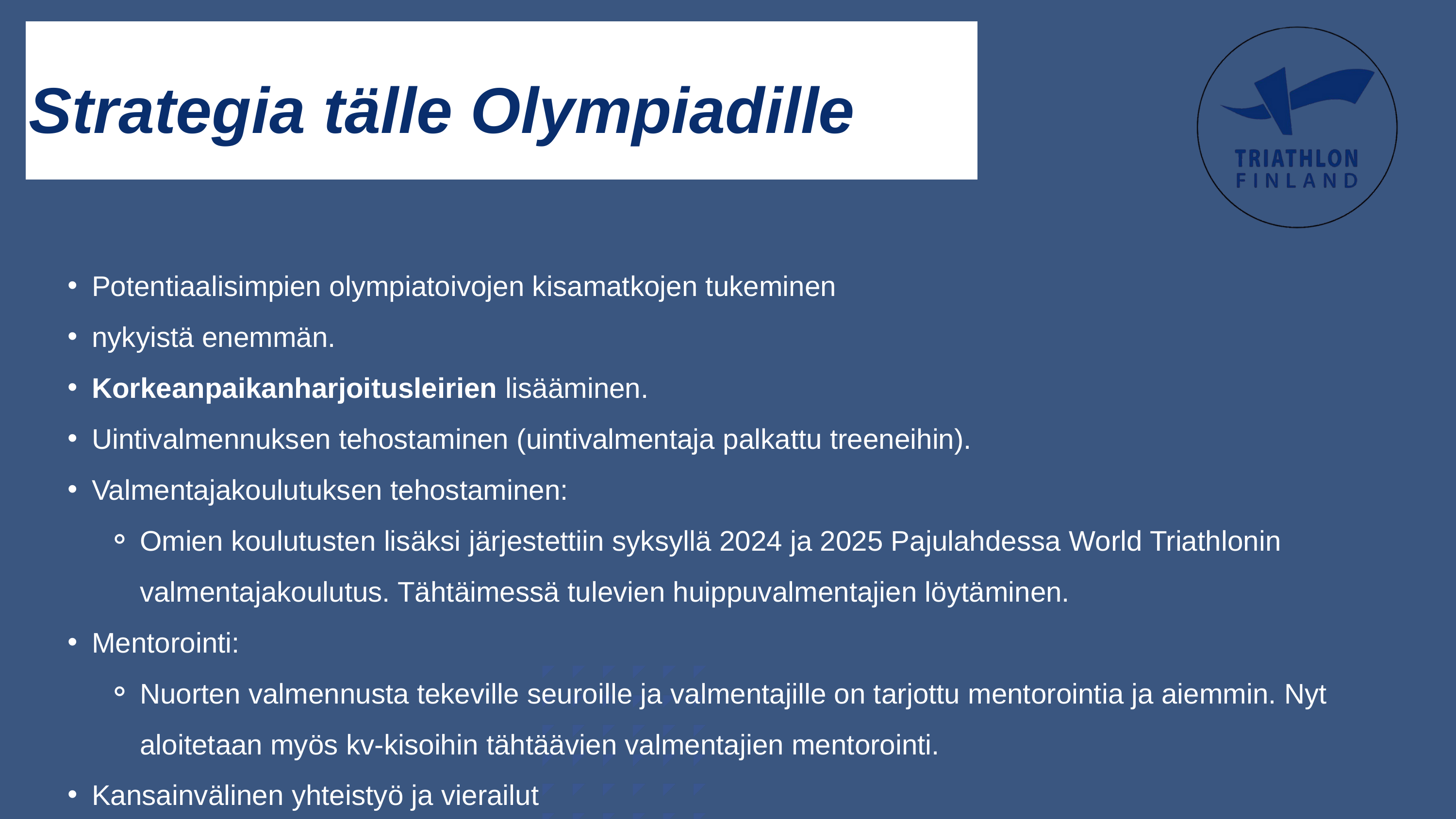

Strategia tälle Olympiadille

Potentiaalisimpien olympiatoivojen kisamatkojen tukeminen
nykyistä enemmän.
Korkeanpaikanharjoitusleirien lisääminen.
Uintivalmennuksen tehostaminen (uintivalmentaja palkattu treeneihin).
Valmentajakoulutuksen tehostaminen:
Omien koulutusten lisäksi järjestettiin syksyllä 2024 ja 2025 Pajulahdessa World Triathlonin valmentajakoulutus. Tähtäimessä tulevien huippuvalmentajien löytäminen.
Mentorointi:
Nuorten valmennusta tekeville seuroille ja valmentajille on tarjottu mentorointia ja aiemmin. Nyt aloitetaan myös kv-kisoihin tähtäävien valmentajien mentorointi.
Kansainvälinen yhteistyö ja vierailut